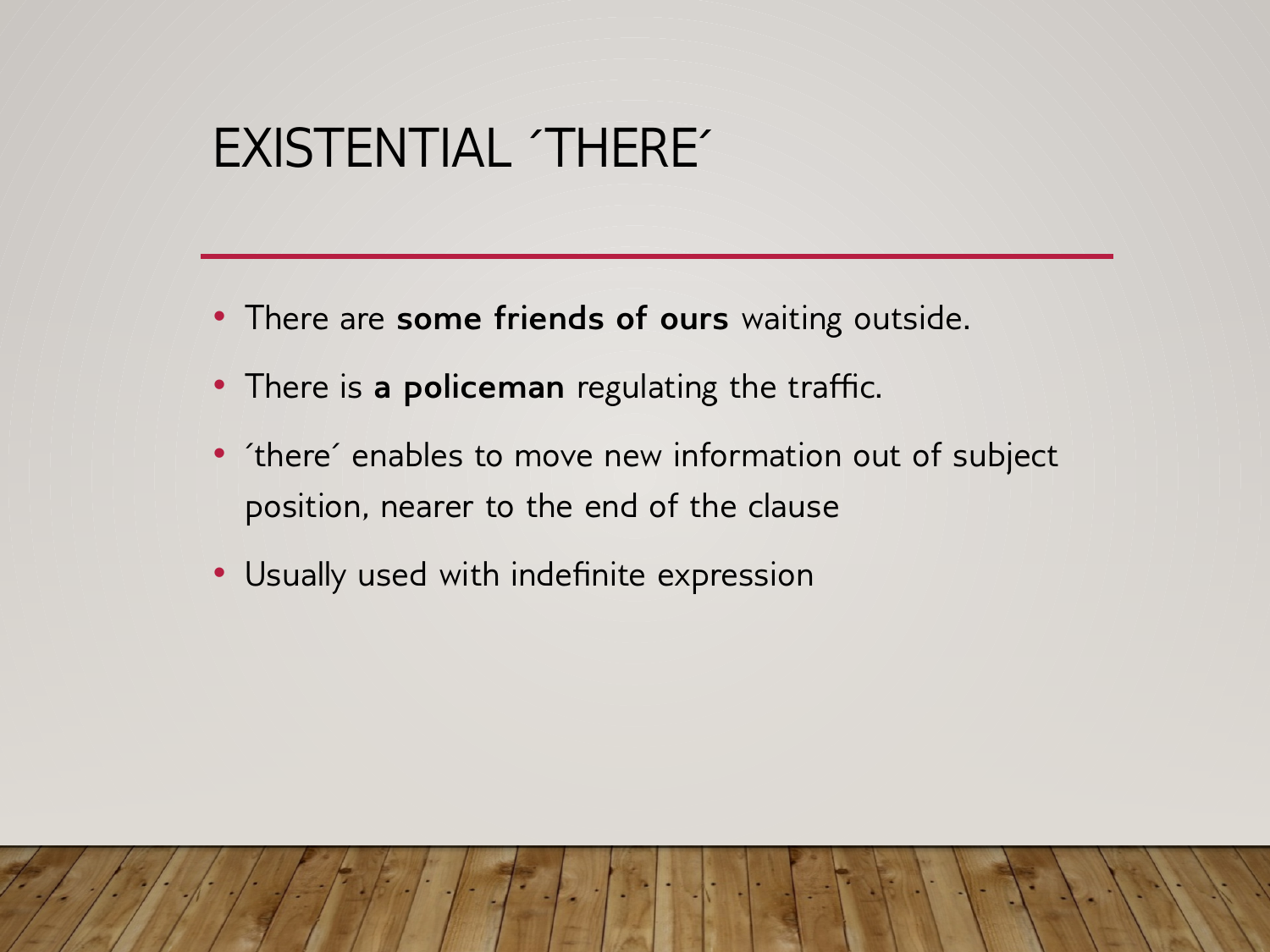

# Existential ´There´
There are some friends of ours waiting outside.
There is a policeman regulating the traffic.
´there´ enables to move new information out of subject position, nearer to the end of the clause
Usually used with indefinite expression